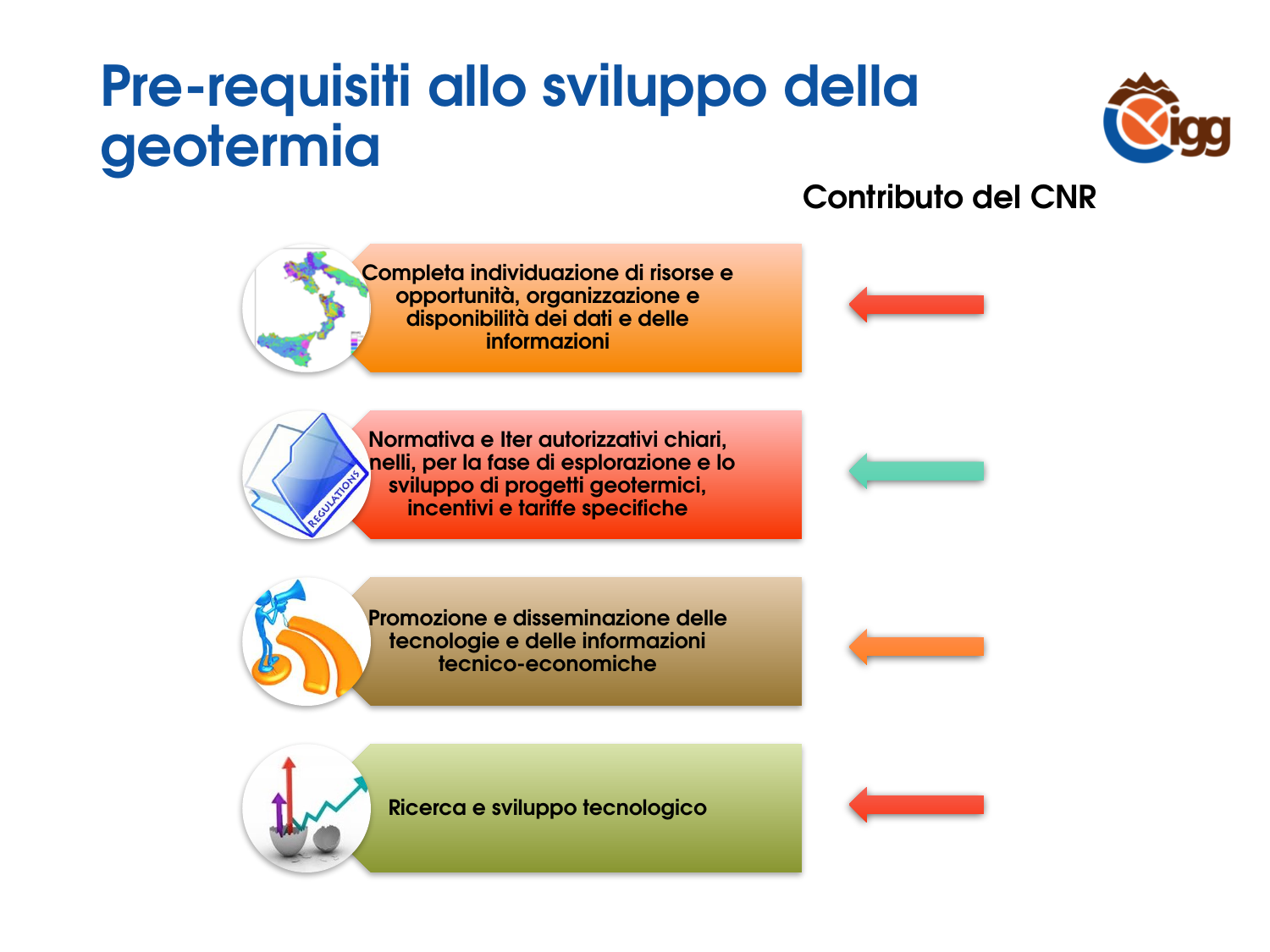

# Pre-requisiti allo sviluppo della geotermia
Contributo del CNR
Completa individuazione di risorse e opportunità, organizzazione e disponibilità dei dati e delle informazioni
Normativa e Iter autorizzativi chiari, snelli, per la fase di esplorazione e lo sviluppo di progetti geotermici, incentivi e tariffe specifiche
Promozione e disseminazione delle tecnologie e delle informazioni tecnico-economiche
Ricerca e sviluppo tecnologico